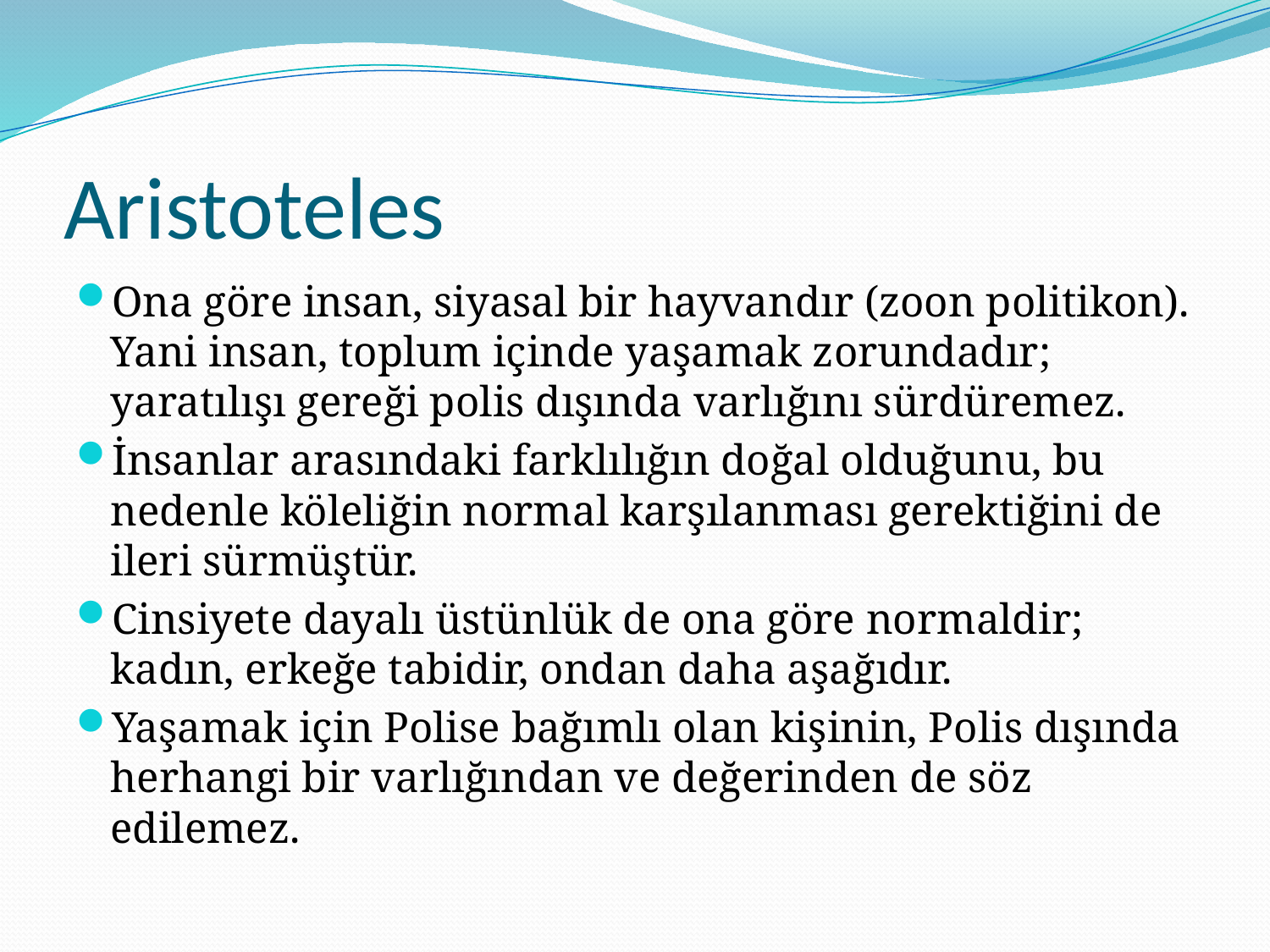

# Aristoteles
Ona göre insan, siyasal bir hayvandır (zoon politikon). Yani insan, toplum içinde yaşamak zorundadır; yaratılışı gereği polis dışında varlığını sürdüremez.
İnsanlar arasındaki farklılığın doğal olduğunu, bu nedenle köleliğin normal karşılanması gerektiğini de ileri sürmüştür.
Cinsiyete dayalı üstünlük de ona göre normaldir; kadın, erkeğe tabidir, ondan daha aşağıdır.
Yaşamak için Polise bağımlı olan kişinin, Polis dışında herhangi bir varlığından ve değerinden de söz edilemez.